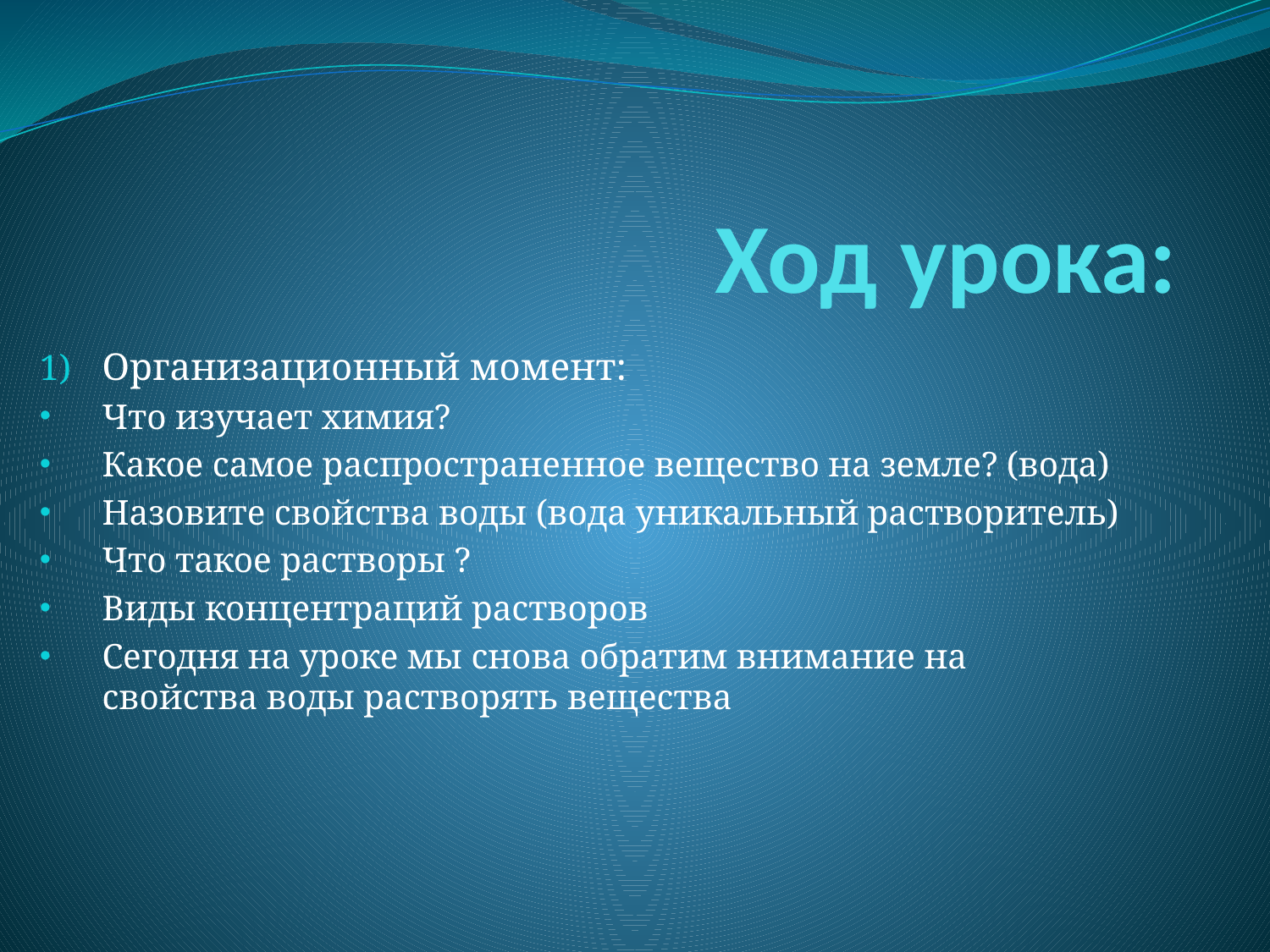

# Ход урока:
Организационный момент:
Что изучает химия?
Какое самое распространенное вещество на земле? (вода)
Назовите свойства воды (вода уникальный растворитель)
Что такое растворы ?
Виды концентраций растворов
Сегодня на уроке мы снова обратим внимание на свойства воды растворять вещества